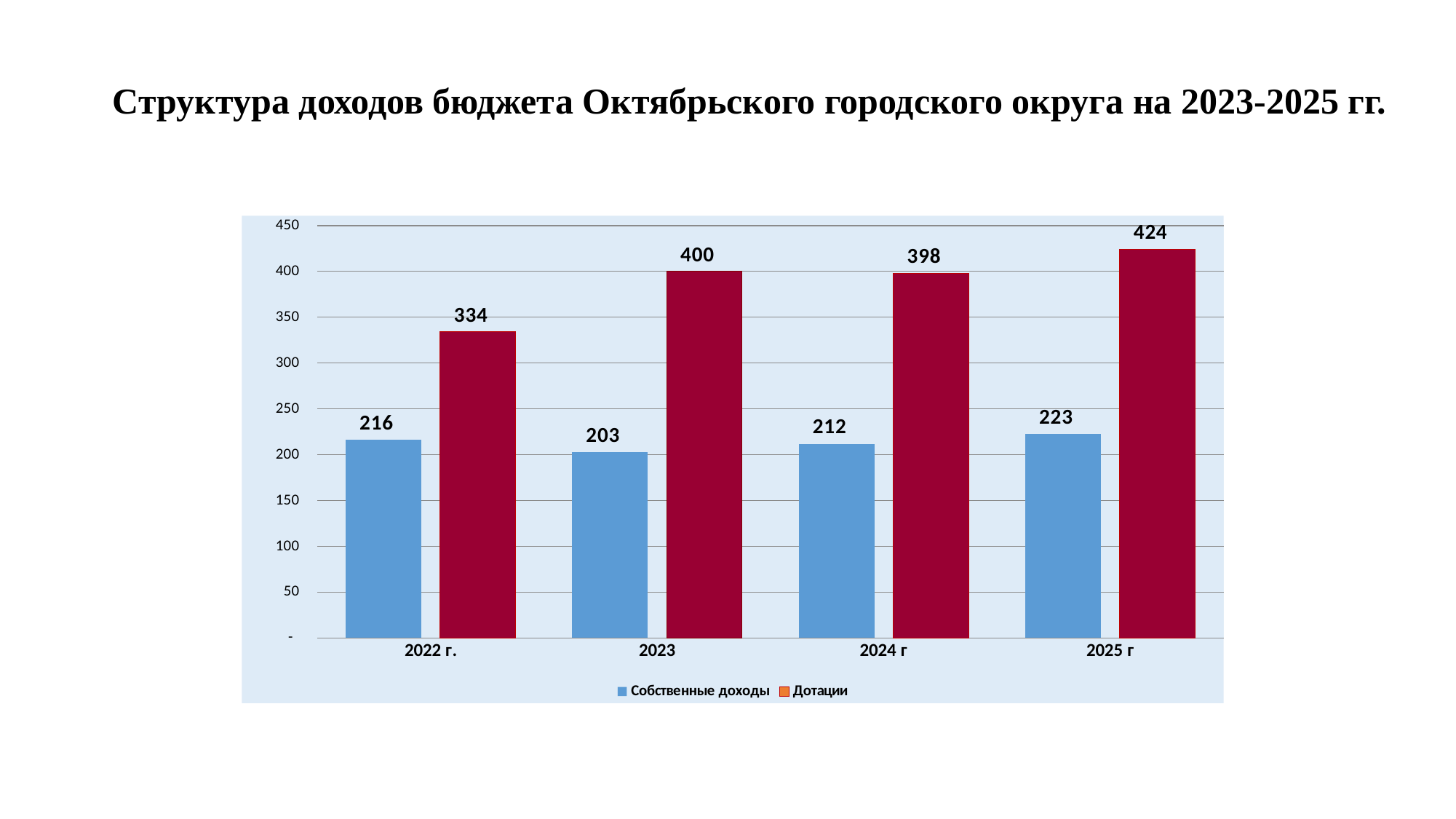

# Структура доходов бюджета Октябрьского городского округа на 2023-2025 гг.

### Chart

| Category | Собственные доходы | Дотации |
|---|---|---|
| 2022 г. | 216.0 | 334.0 |
| 2023 | 203.0 | 400.0 |
| 2024 г | 212.0 | 398.0 |
| 2025 г | 223.0 | 424.0 |